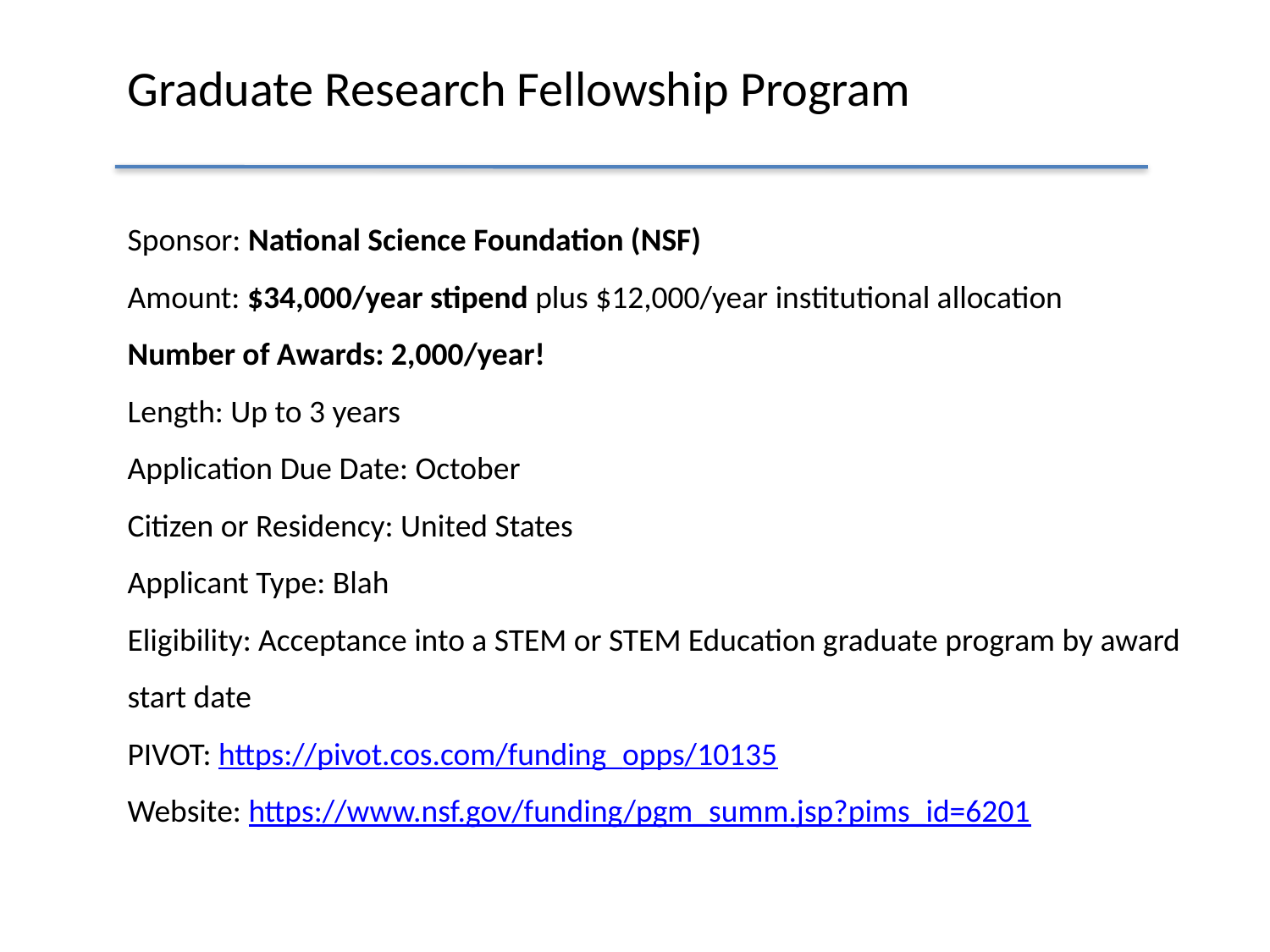

# Graduate Research Fellowship Program
Sponsor: National Science Foundation (NSF)
Amount: $34,000/year stipend plus $12,000/year institutional allocation
Number of Awards: 2,000/year!
Length: Up to 3 years
Application Due Date: October
Citizen or Residency: United States
Applicant Type: Blah
Eligibility: Acceptance into a STEM or STEM Education graduate program by award start date
PIVOT: https://pivot.cos.com/funding_opps/10135
Website: https://www.nsf.gov/funding/pgm_summ.jsp?pims_id=6201